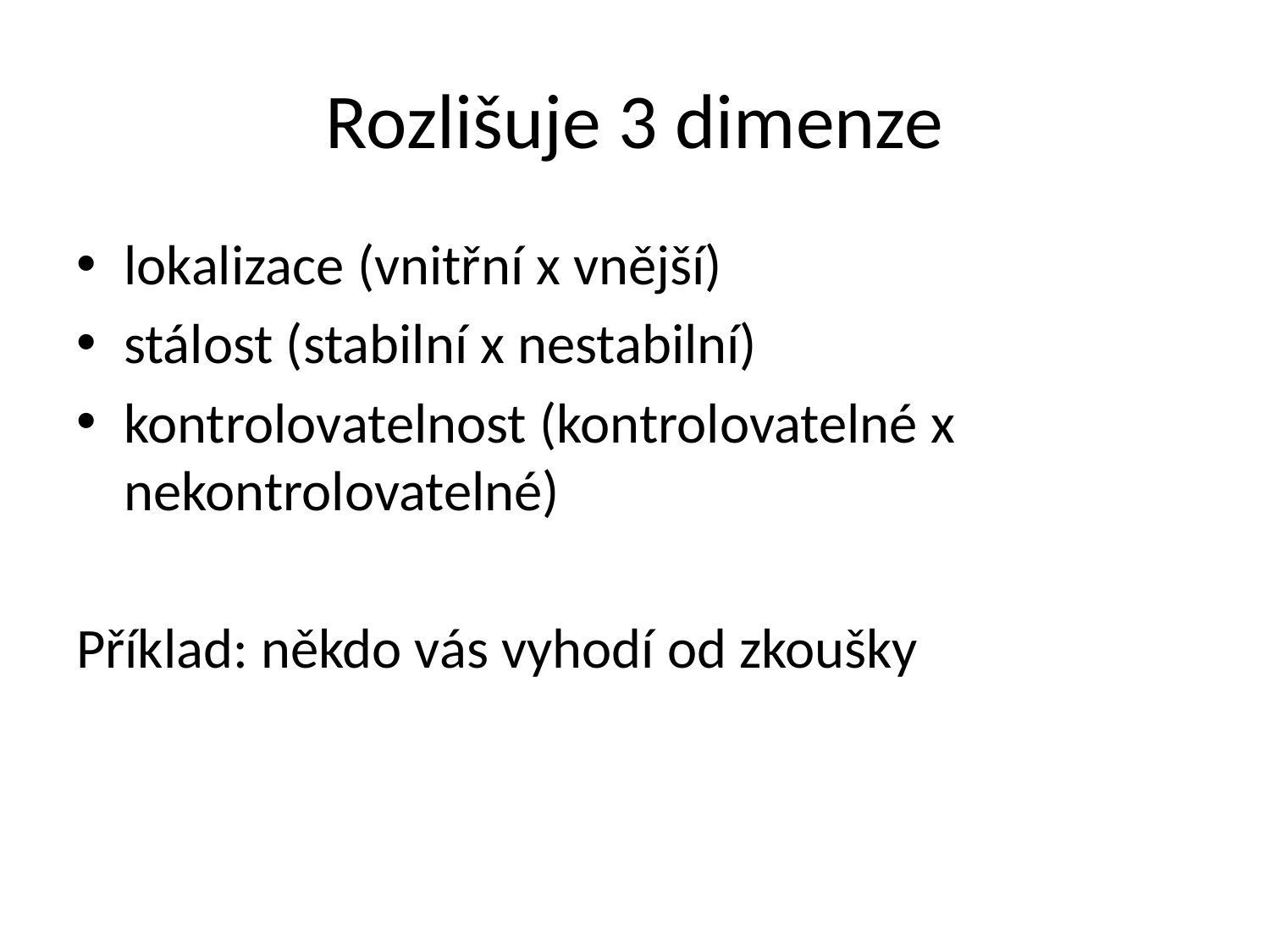

# Rozlišuje 3 dimenze
lokalizace (vnitřní x vnější)
stálost (stabilní x nestabilní)
kontrolovatelnost (kontrolovatelné x nekontrolovatelné)

Příklad: někdo vás vyhodí od zkoušky